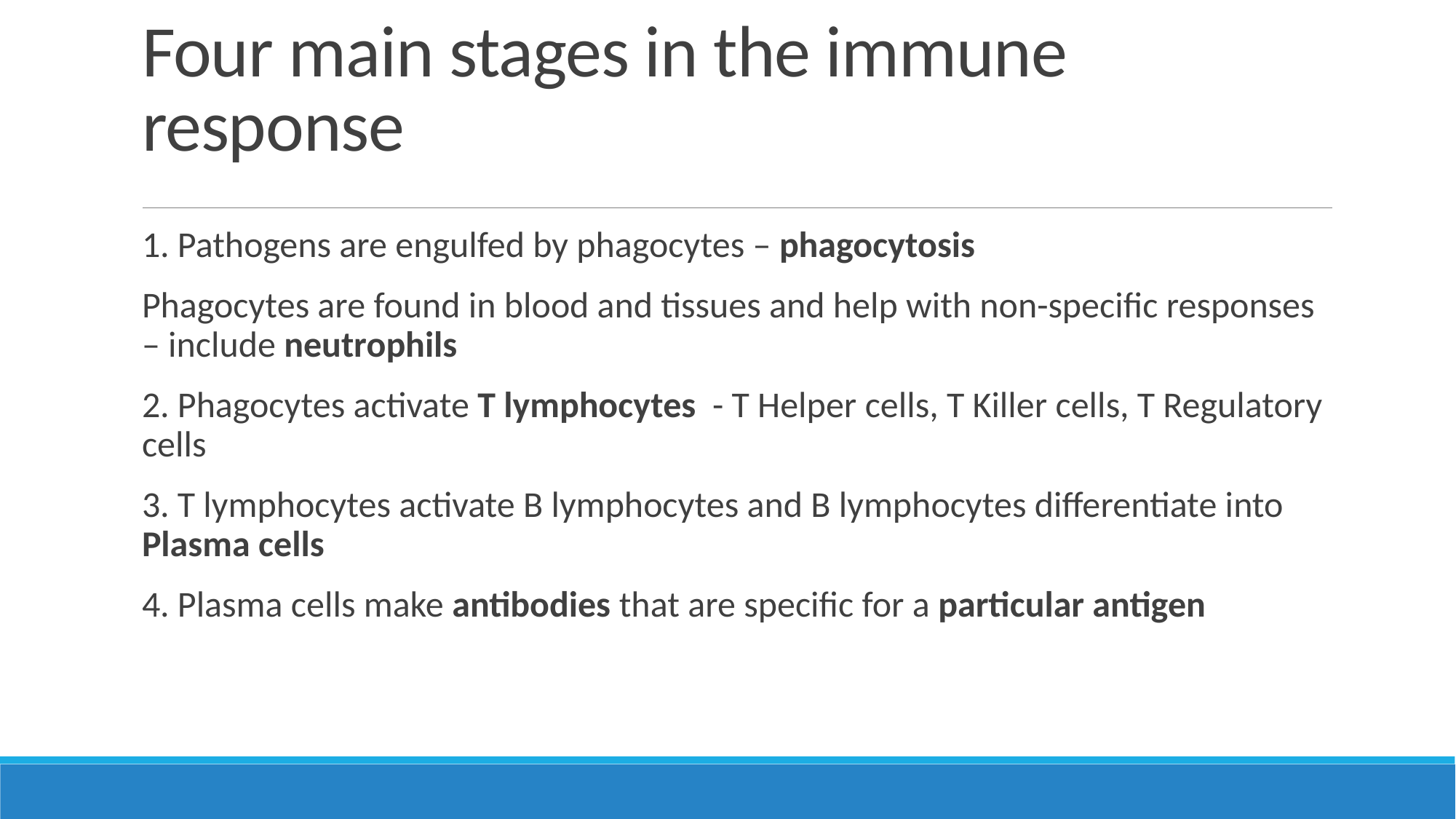

# Four main stages in the immune response
1. Pathogens are engulfed by phagocytes – phagocytosis
Phagocytes are found in blood and tissues and help with non-specific responses – include neutrophils
2. Phagocytes activate T lymphocytes  - T Helper cells, T Killer cells, T Regulatory cells
3. T lymphocytes activate B lymphocytes and B lymphocytes differentiate into Plasma cells
4. Plasma cells make antibodies that are specific for a particular antigen